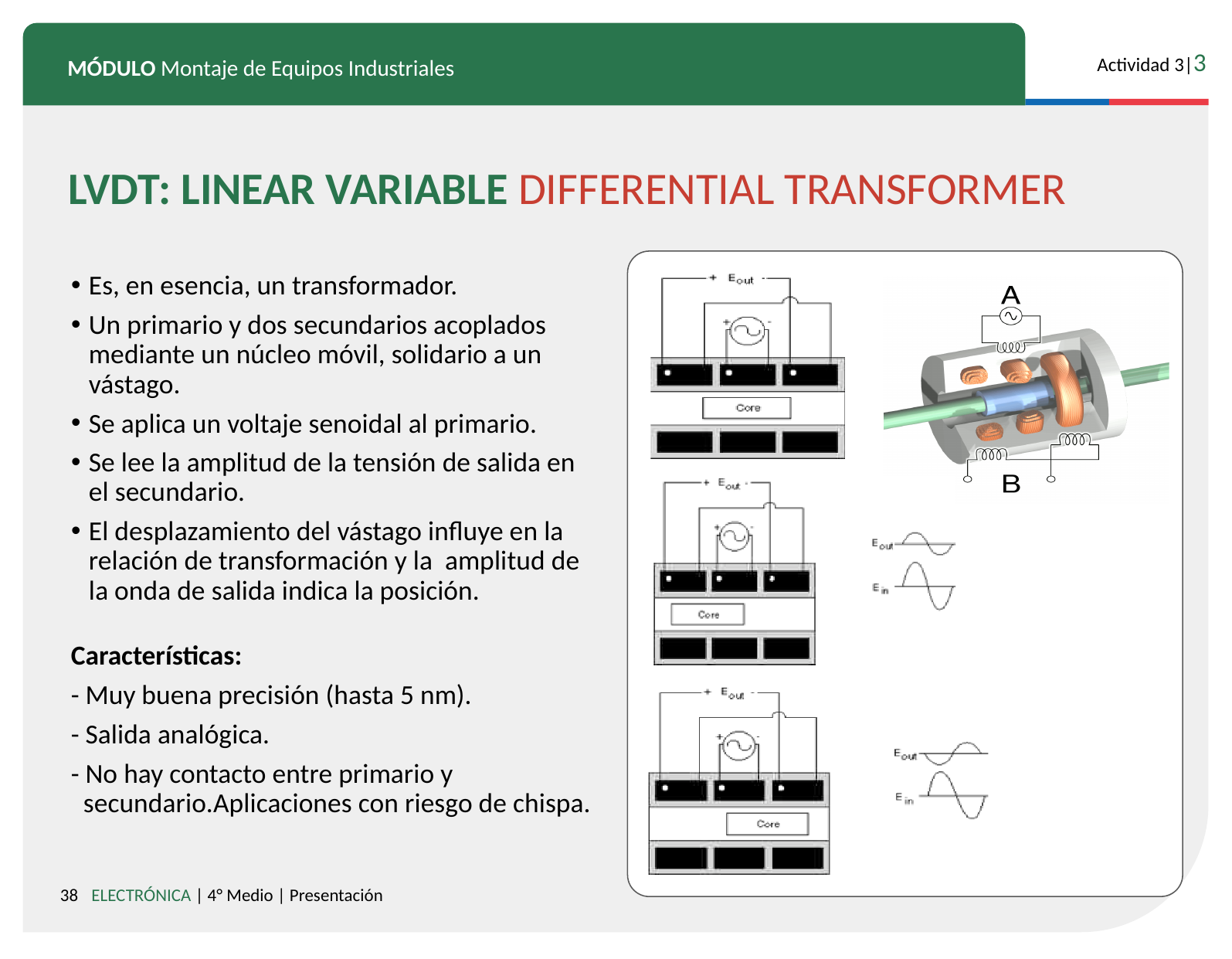

LVDT: LINEAR VARIABLE DIFFERENTIAL TRANSFORMER

Es, en esencia, un transformador.
Un primario y dos secundarios acoplados mediante un núcleo móvil, solidario a un vástago.
Se aplica un voltaje senoidal al primario.
Se lee la amplitud de la tensión de salida en el secundario.
El desplazamiento del vástago influye en la relación de transformación y la  amplitud de la onda de salida indica la posición.

Características:
- Muy buena precisión (hasta 5 nm).
- Salida analógica.
- No hay contacto entre primario y
  secundario.Aplicaciones con riesgo de chispa.